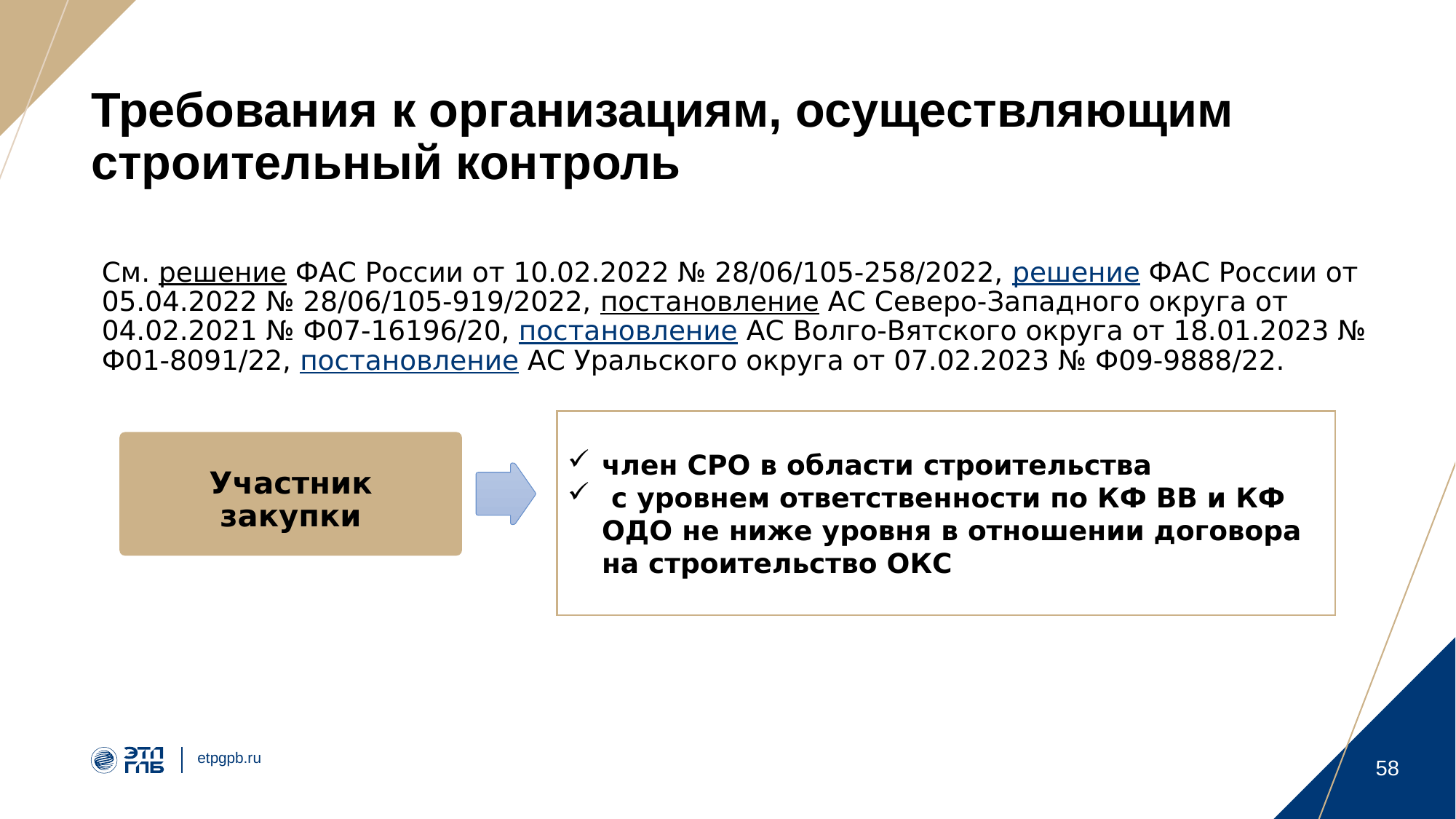

# Требования к организациям, осуществляющим строительный контроль
См. решение ФАС России от 10.02.2022 № 28/06/105-258/2022, решение ФАС России от 05.04.2022 № 28/06/105-919/2022, постановление АС Северо-Западного округа от 04.02.2021 № Ф07-16196/20, постановление АС Волго-Вятского округа от 18.01.2023 № Ф01-8091/22, постановление АС Уральского округа от 07.02.2023 № Ф09-9888/22.
член СРО в области строительства
 с уровнем ответственности по КФ ВВ и КФ ОДО не ниже уровня в отношении договора на строительство ОКС
Участник закупки